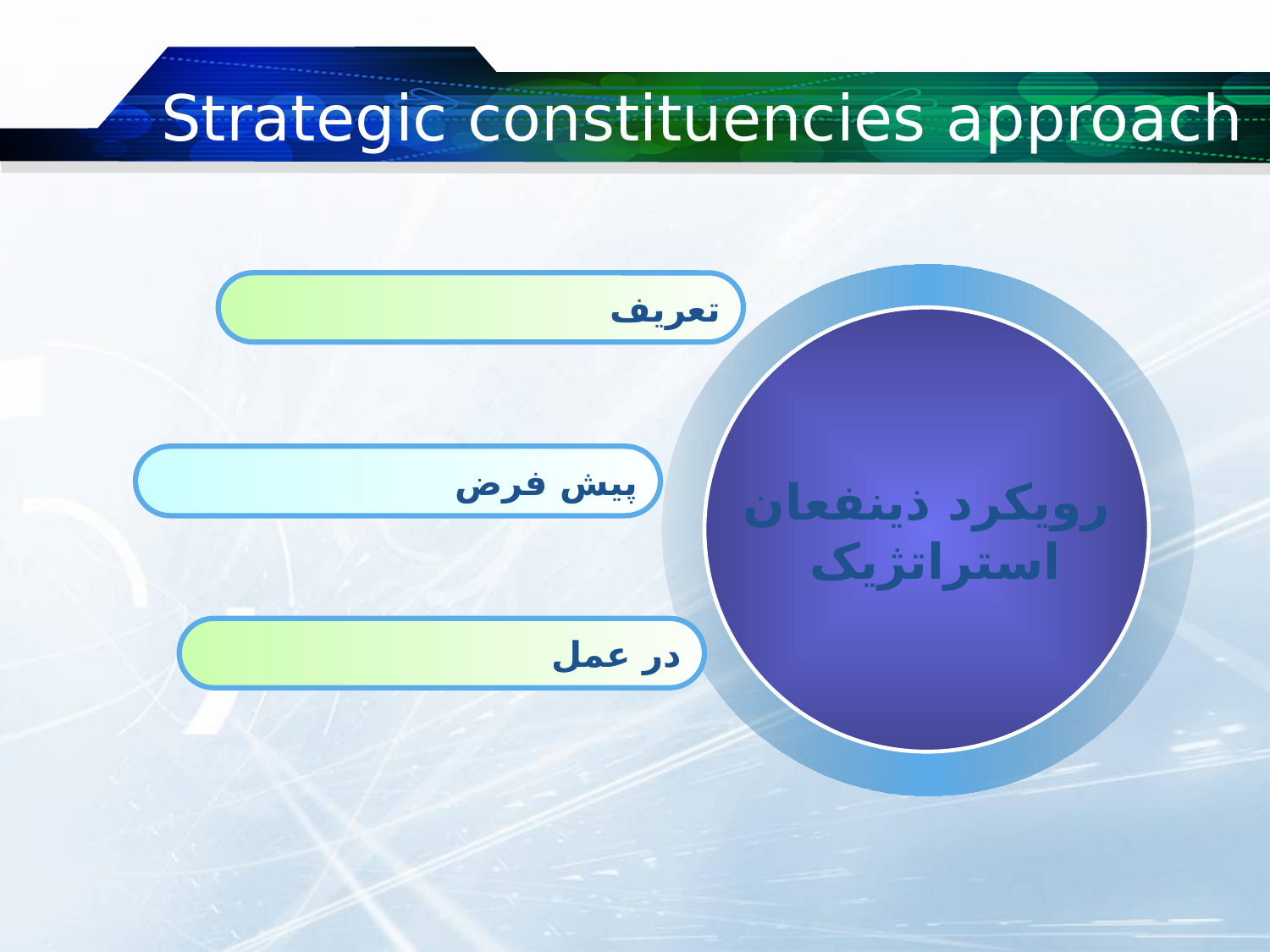

# Strategic constituencies approach

تعریف
رویکرد ذینفعان
 استراتژیک
پیش فرض
در عمل